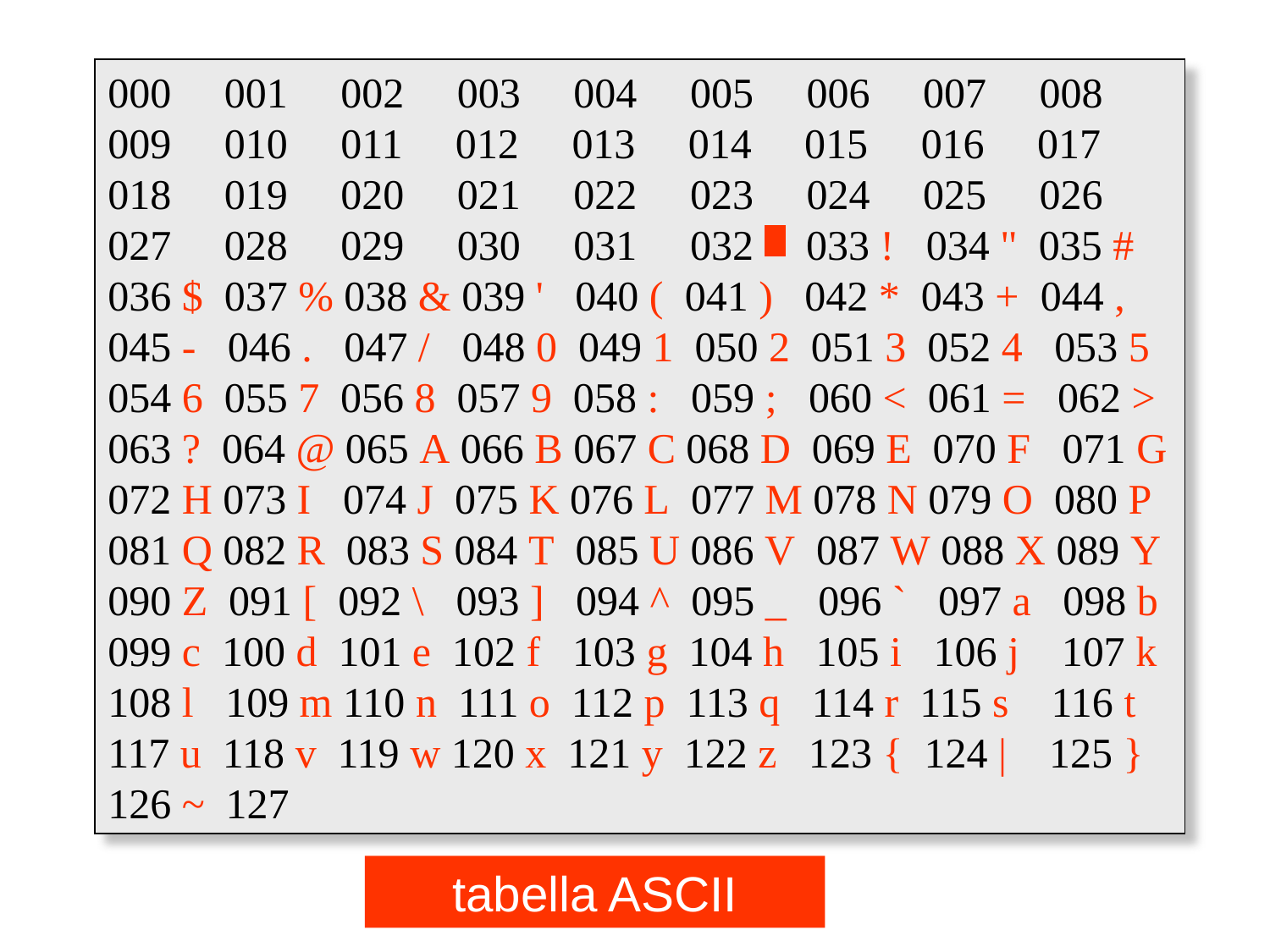

000     001     002     003     004     005     006     007     008    009     010     011     012     013     014     015     016     017 018     019     020     021     022     023     024     025     026 027     028     029     030     031     032     033 !   034 "  035 # 036 $  037 % 038 & 039 '   040 (  041 )   042 *  043 +  044 , 045 -   046 .   047 /   048 0  049 1  050 2  051 3  052 4   053 5 054 6  055 7  056 8  057 9  058 :   059 ;   060 <  061 =   062 > 063 ?  064 @ 065 A 066 B 067 C 068 D  069 E  070 F   071 G 072 H 073 I   074 J  075 K 076 L  077 M 078 N 079 O  080 P 081 Q 082 R  083 S 084 T  085 U 086 V  087 W 088 X 089 Y 090 Z  091 [  092 \   093 ]   094 ^  095 _   096 `   097 a   098 b 099 c  100 d  101 e  102 f   103 g  104 h   105 i   106 j    107 k 108 l   109 m 110 n  111 o  112 p  113 q   114 r  115 s    116 t 117 u  118 v  119 w 120 x  121 y  122 z   123 {  124 |    125 } 126 ~  127

tabella ASCII